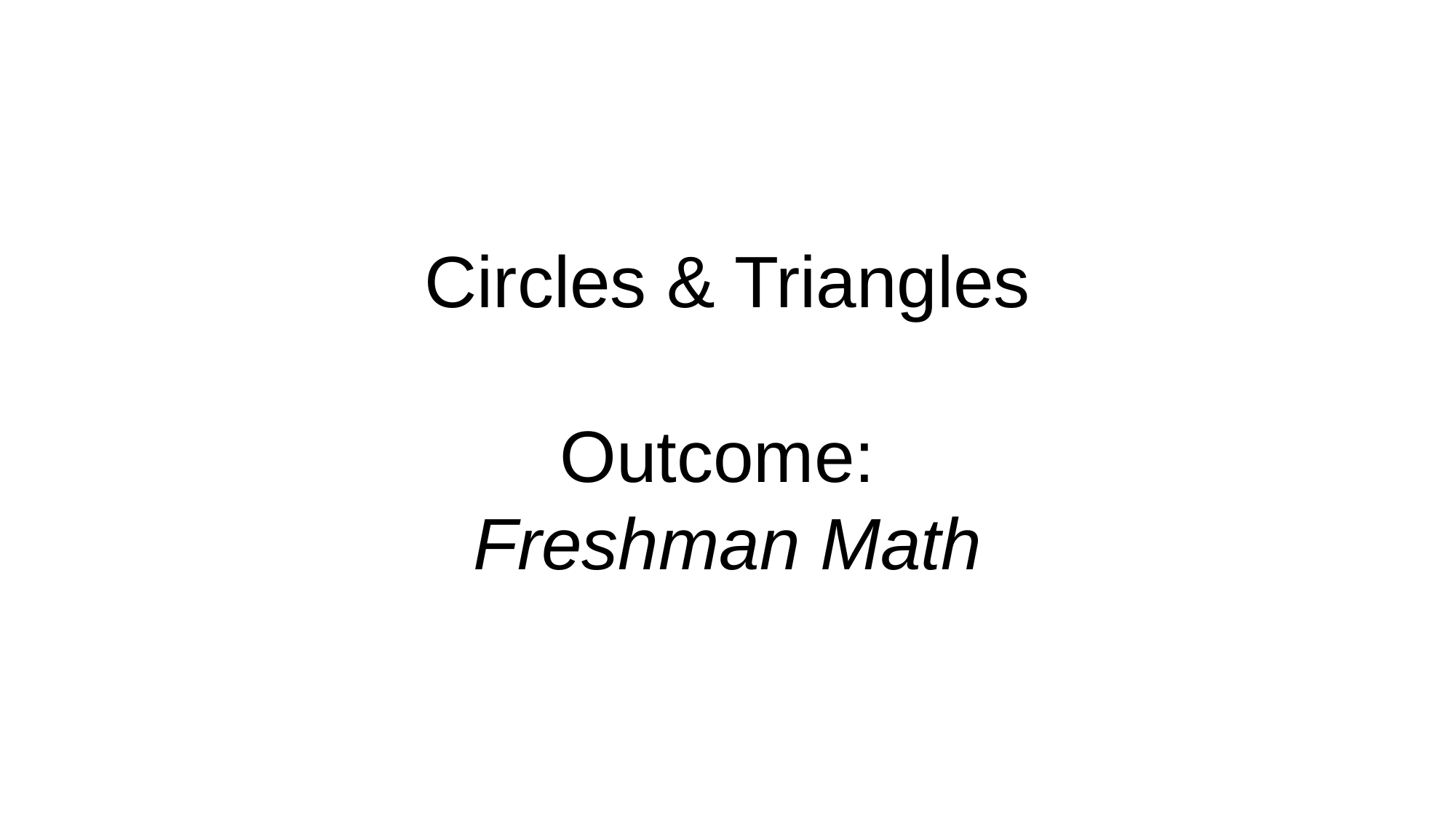

# Circles & Triangles Outcome: Freshman Math